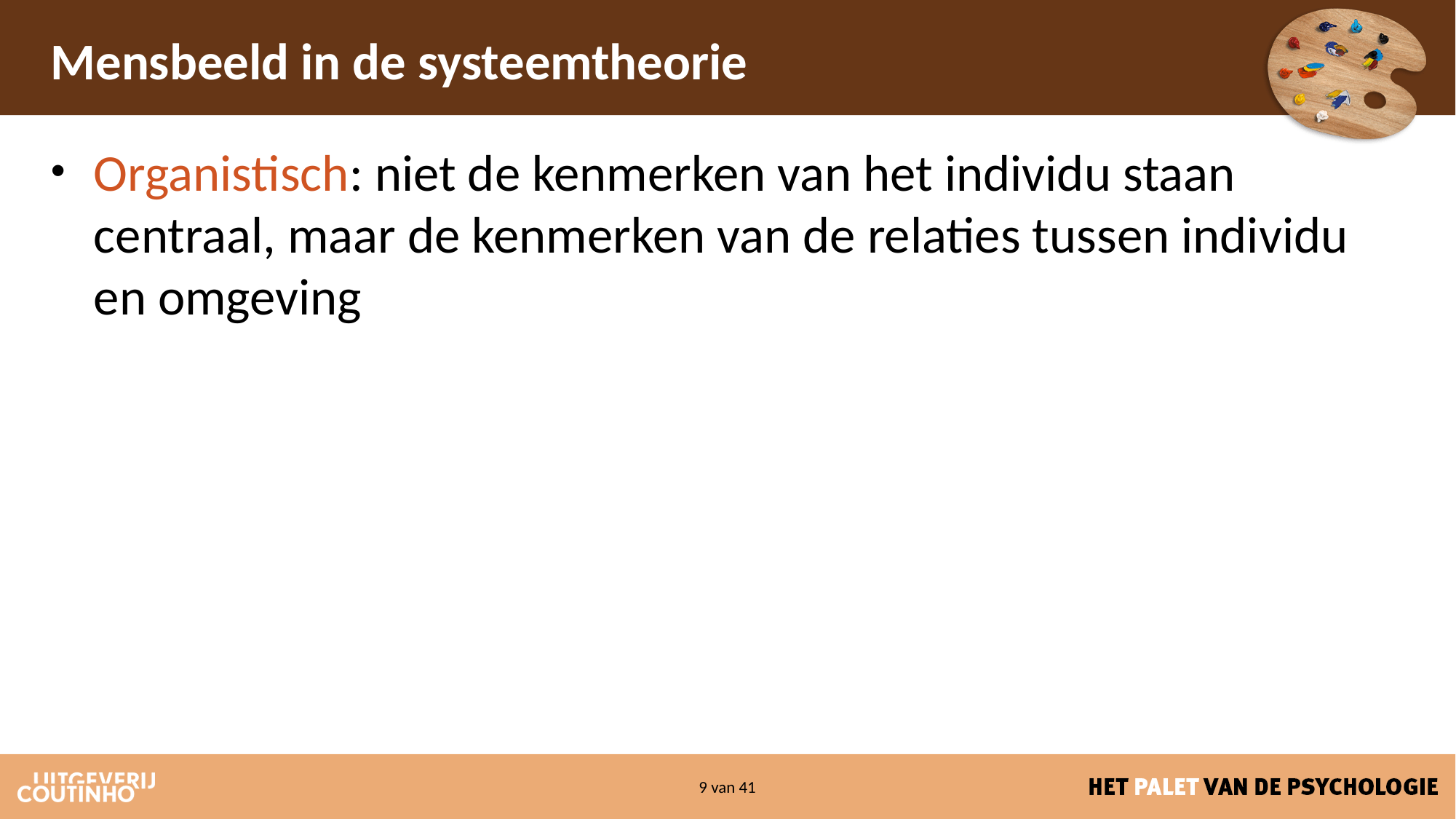

# Mensbeeld in de systeemtheorie
Organistisch: niet de kenmerken van het individu staan centraal, maar de kenmerken van de relaties tussen individu en omgeving